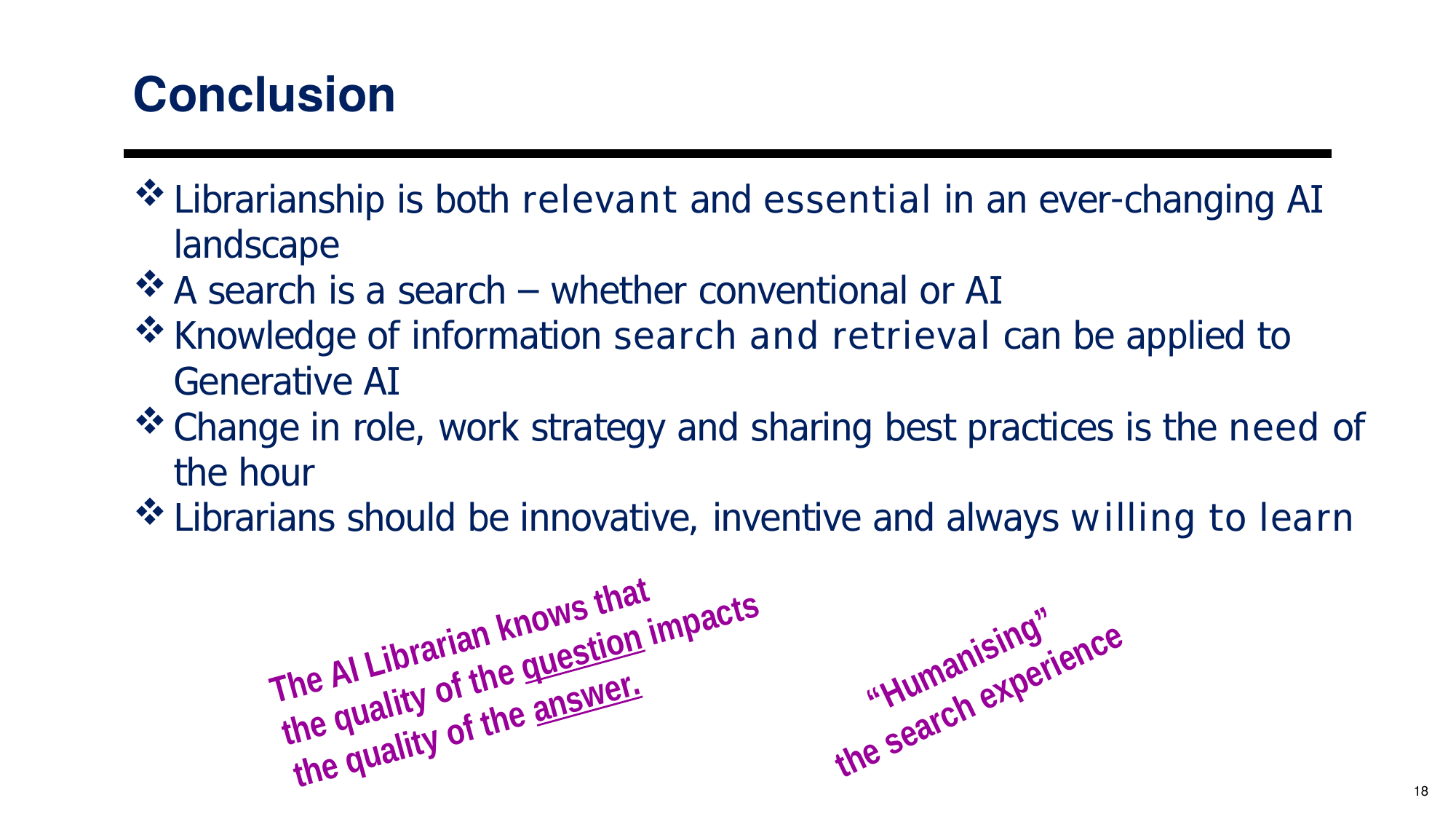

Conclusion
Librarianship is both relevant and essential in an ever-changing AI landscape
A search is a search – whether conventional or AI
Knowledge of information search and retrieval can be applied to Generative AI
Change in role, work strategy and sharing best practices is the need of the hour
Librarians should be innovative, inventive and always willing to learn

The AI Librarian knows that
the quality of the question impacts
the quality of the answer.
“Humanising”
the search experience
18